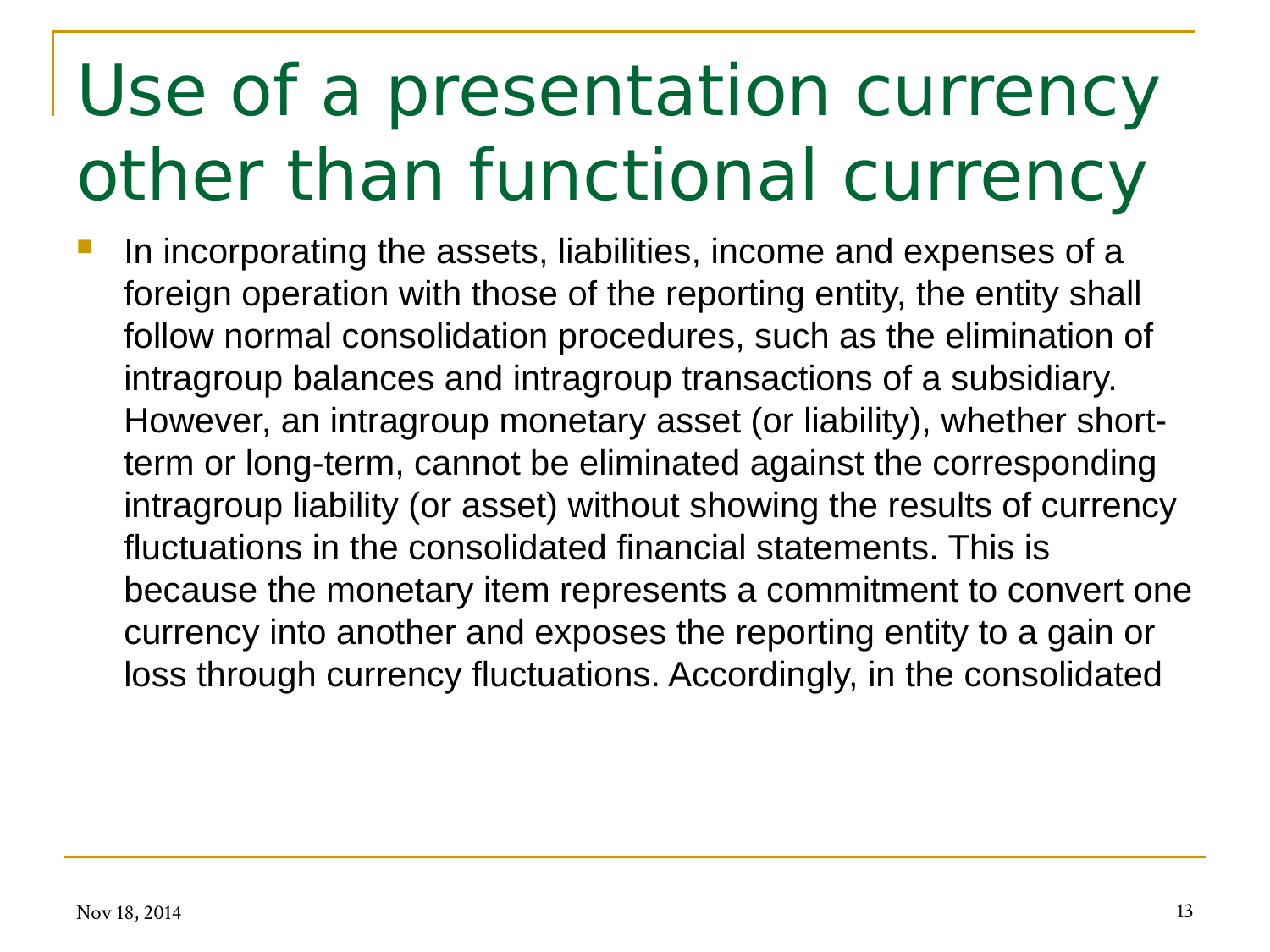

# Use of a presentation currency other than functional currency
In incorporating the assets, liabilities, income and expenses of a foreign operation with those of the reporting entity, the entity shall follow normal consolidation procedures, such as the elimination of intragroup balances and intragroup transactions of a subsidiary. However, an intragroup monetary asset (or liability), whether short-term or long-term, cannot be eliminated against the corresponding intragroup liability (or asset) without showing the results of currency fluctuations in the consolidated financial statements. This is because the monetary item represents a commitment to convert one currency into another and exposes the reporting entity to a gain or loss through currency fluctuations. Accordingly, in the consolidated

Nov 18, 2014
13